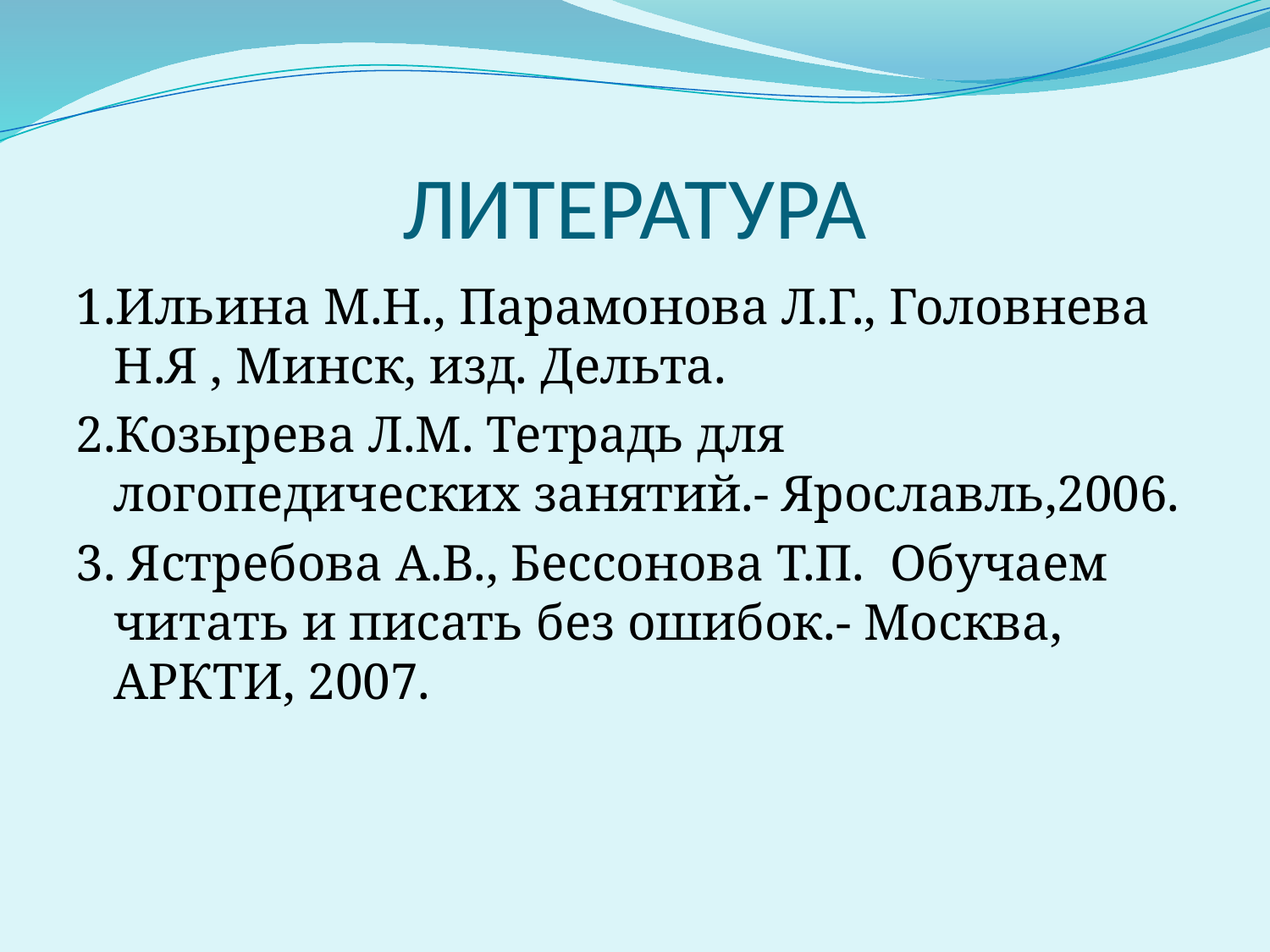

# ЛИТЕРАТУРА
1.Ильина М.Н., Парамонова Л.Г., Головнева Н.Я , Минск, изд. Дельта.
2.Козырева Л.М. Тетрадь для логопедических занятий.- Ярославль,2006.
3. Ястребова А.В., Бессонова Т.П.  Обучаем читать и писать без ошибок.- Москва, АРКТИ, 2007.